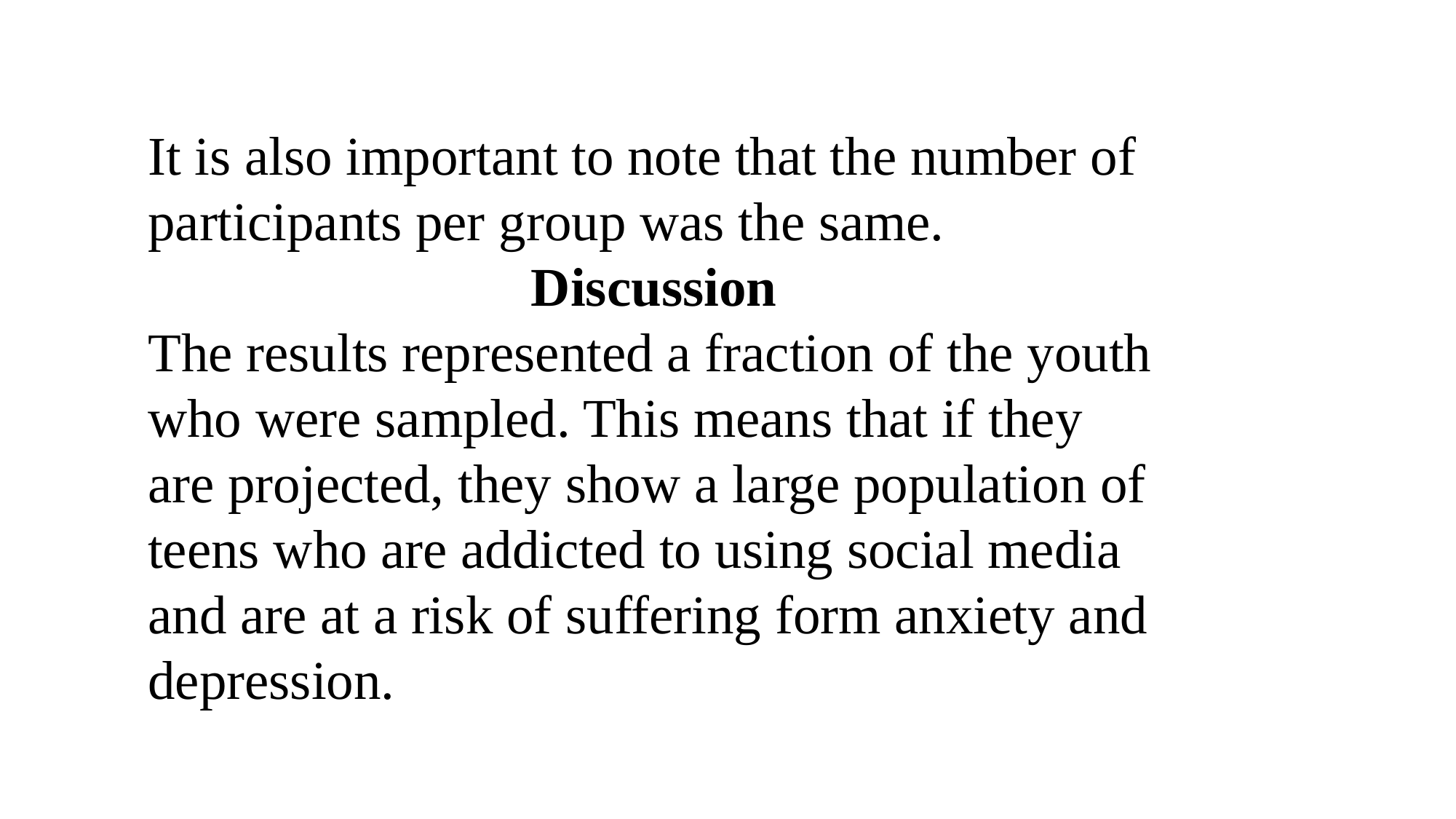

It is also important to note that the number of participants per group was the same.
Discussion
The results represented a fraction of the youth who were sampled. This means that if they are projected, they show a large population of teens who are addicted to using social media and are at a risk of suffering form anxiety and depression.